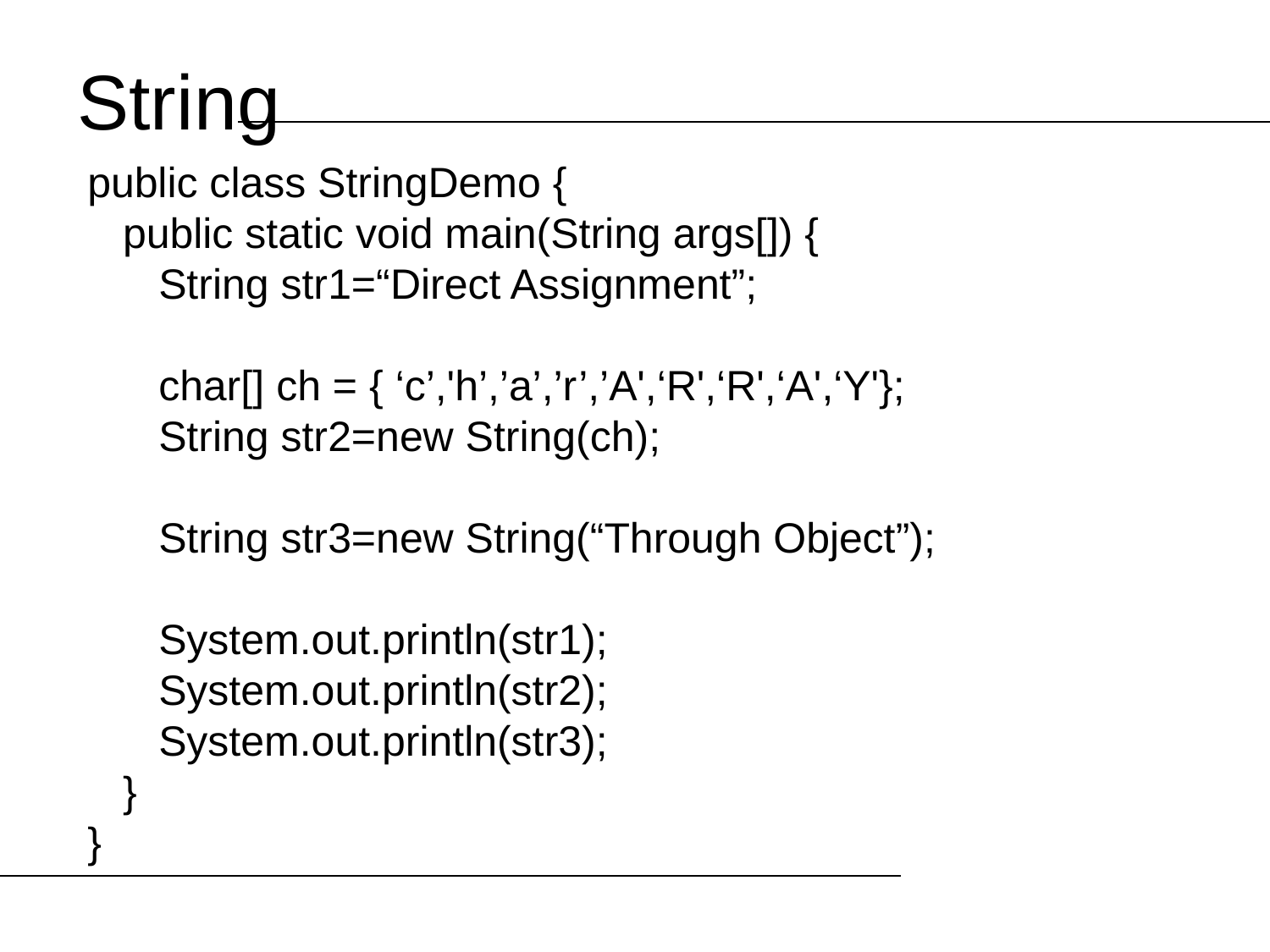

String
public class StringDemo {
   public static void main(String args[]) {
      String str1=“Direct Assignment”;

      char[] ch = { ‘c’,'h’,’a’,’r’,’A',‘R',‘R',‘A',‘Y'};
      String str2=new String(ch);

      String str3=new String(“Through Object”);

      System.out.println(str1);
      System.out.println(str2);
      System.out.println(str3);
   }
}